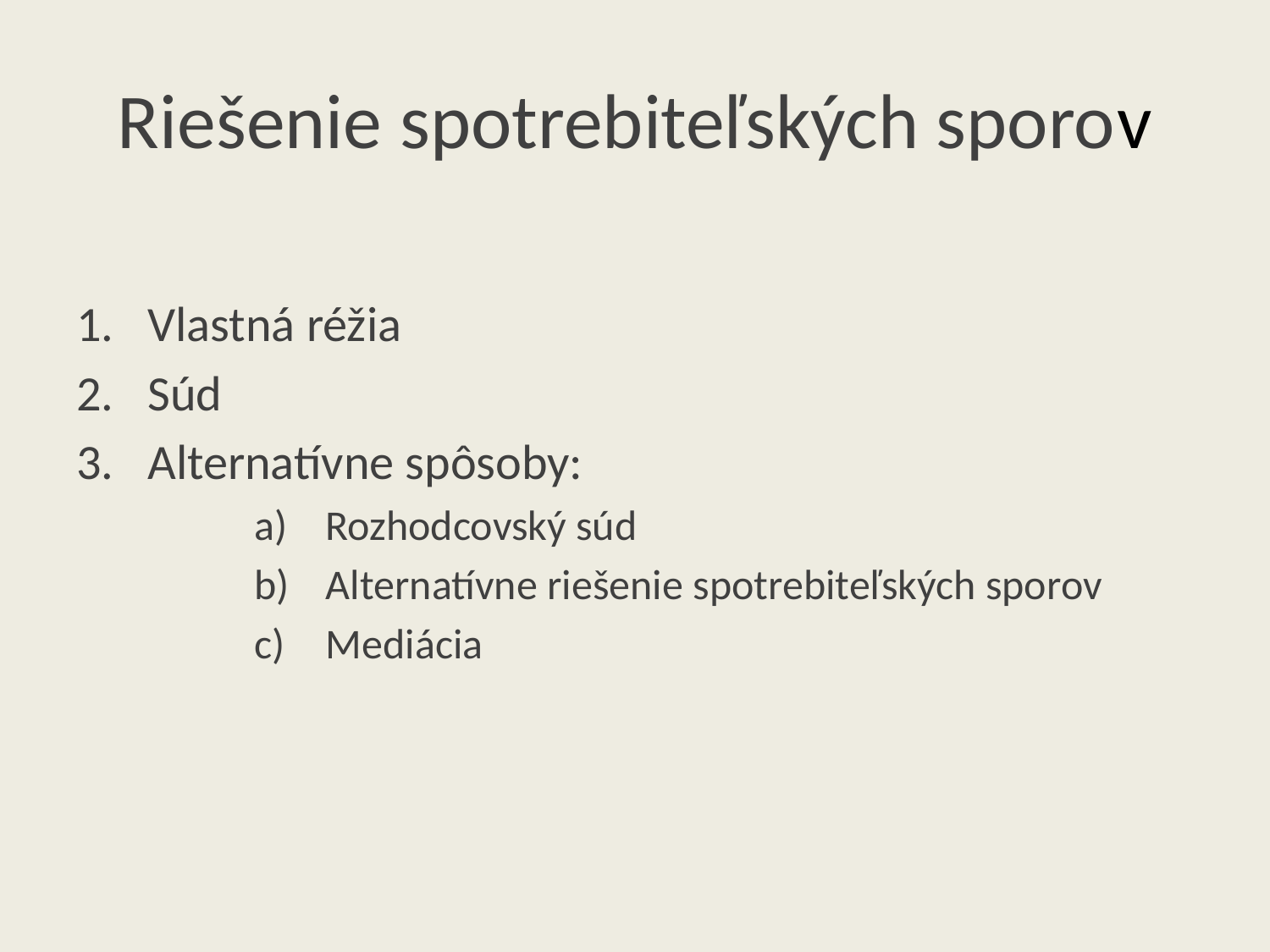

# Riešenie spotrebiteľských sporov
Vlastná réžia
Súd
Alternatívne spôsoby:
Rozhodcovský súd
Alternatívne riešenie spotrebiteľských sporov
Mediácia